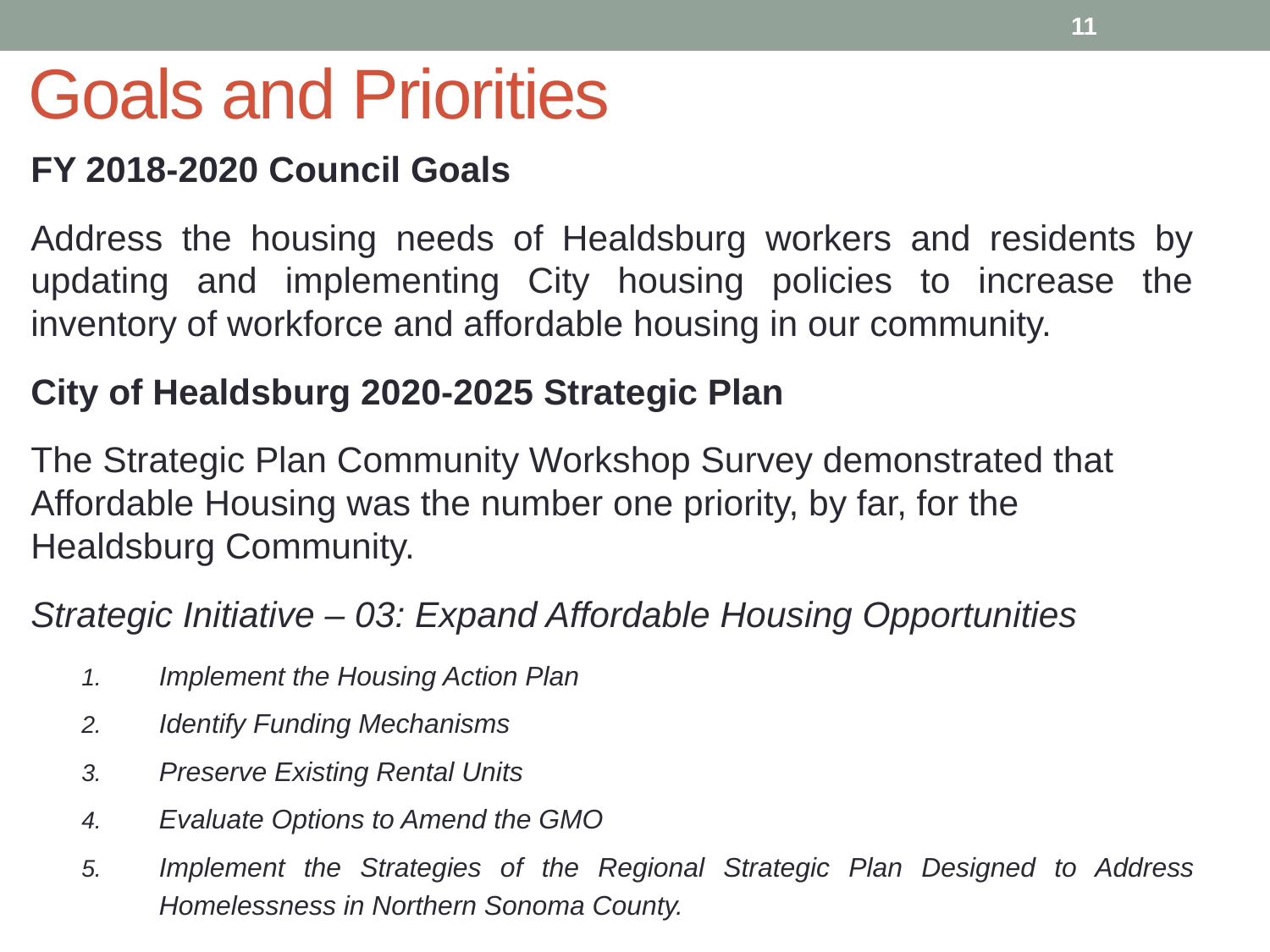

11
# Goals and Priorities
FY 2018-2020 Council Goals
Address the housing needs of Healdsburg workers and residents by updating and implementing City housing policies to increase the inventory of workforce and affordable housing in our community.
City of Healdsburg 2020-2025 Strategic Plan
The Strategic Plan Community Workshop Survey demonstrated that Affordable Housing was the number one priority, by far, for the Healdsburg Community.
Strategic Initiative – 03: Expand Affordable Housing Opportunities
Implement the Housing Action Plan
Identify Funding Mechanisms
Preserve Existing Rental Units
Evaluate Options to Amend the GMO
Implement the Strategies of the Regional Strategic Plan Designed to Address Homelessness in Northern Sonoma County.